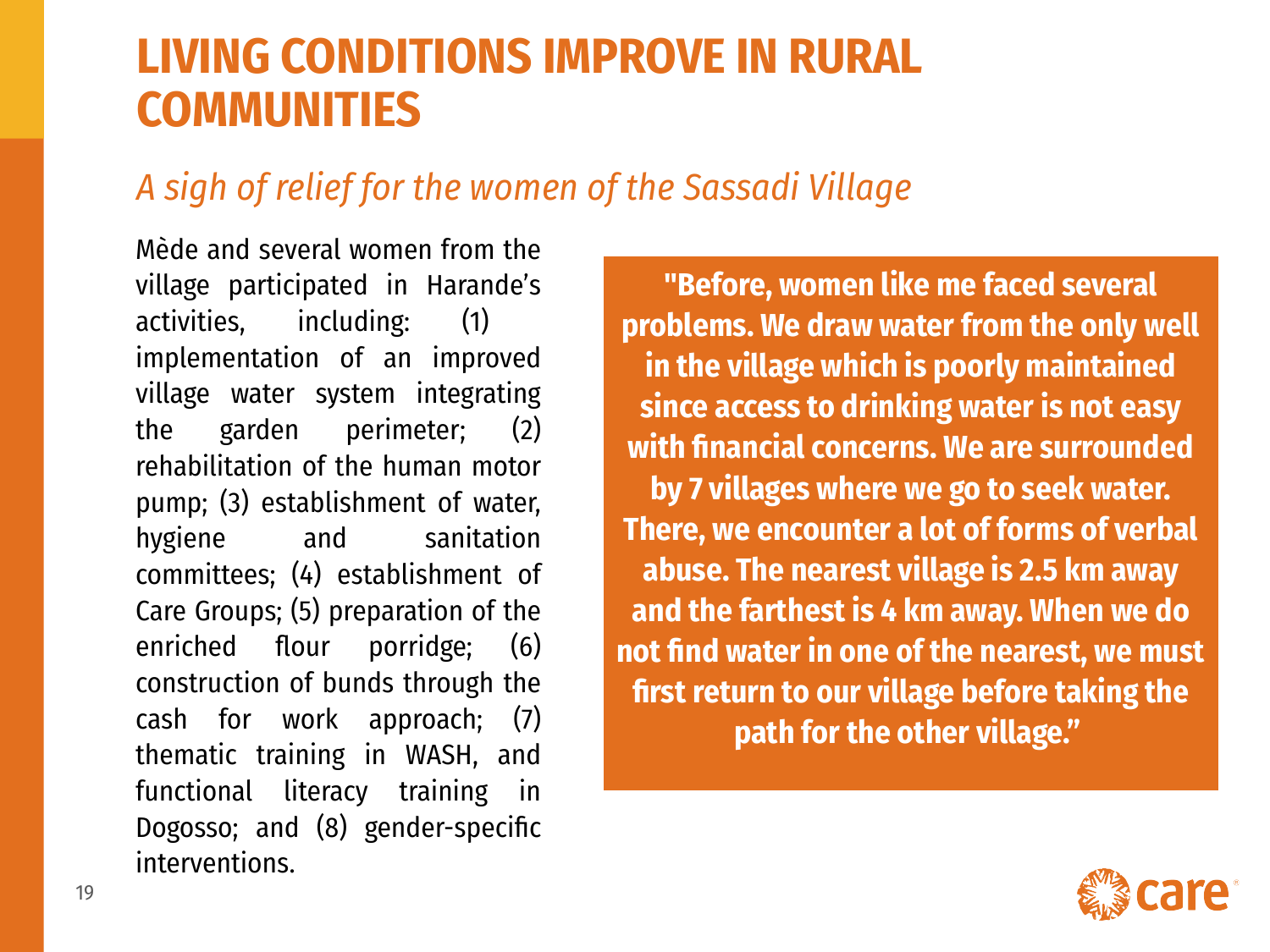

# LIVING CONDITIONS IMPROVE IN RURAL COMMUNITIES A sigh of relief for the women of the Sassadi Village
Mède and several women from the village participated in Harande’s activities, including: (1)  implementation of an improved village water system integrating the garden perimeter; (2) rehabilitation of the human motor pump; (3) establishment of water, hygiene and sanitation committees; (4) establishment of Care Groups; (5) preparation of the enriched flour porridge; (6) construction of bunds through the cash for work approach; (7) thematic training in WASH, and functional literacy training in Dogosso; and (8) gender-specific interventions.
"Before, women like me faced several problems. We draw water from the only well in the village which is poorly maintained since access to drinking water is not easy with financial concerns. We are surrounded by 7 villages where we go to seek water. There, we encounter a lot of forms of verbal abuse. The nearest village is 2.5 km away and the farthest is 4 km away. When we do not find water in one of the nearest, we must first return to our village before taking the path for the other village.”